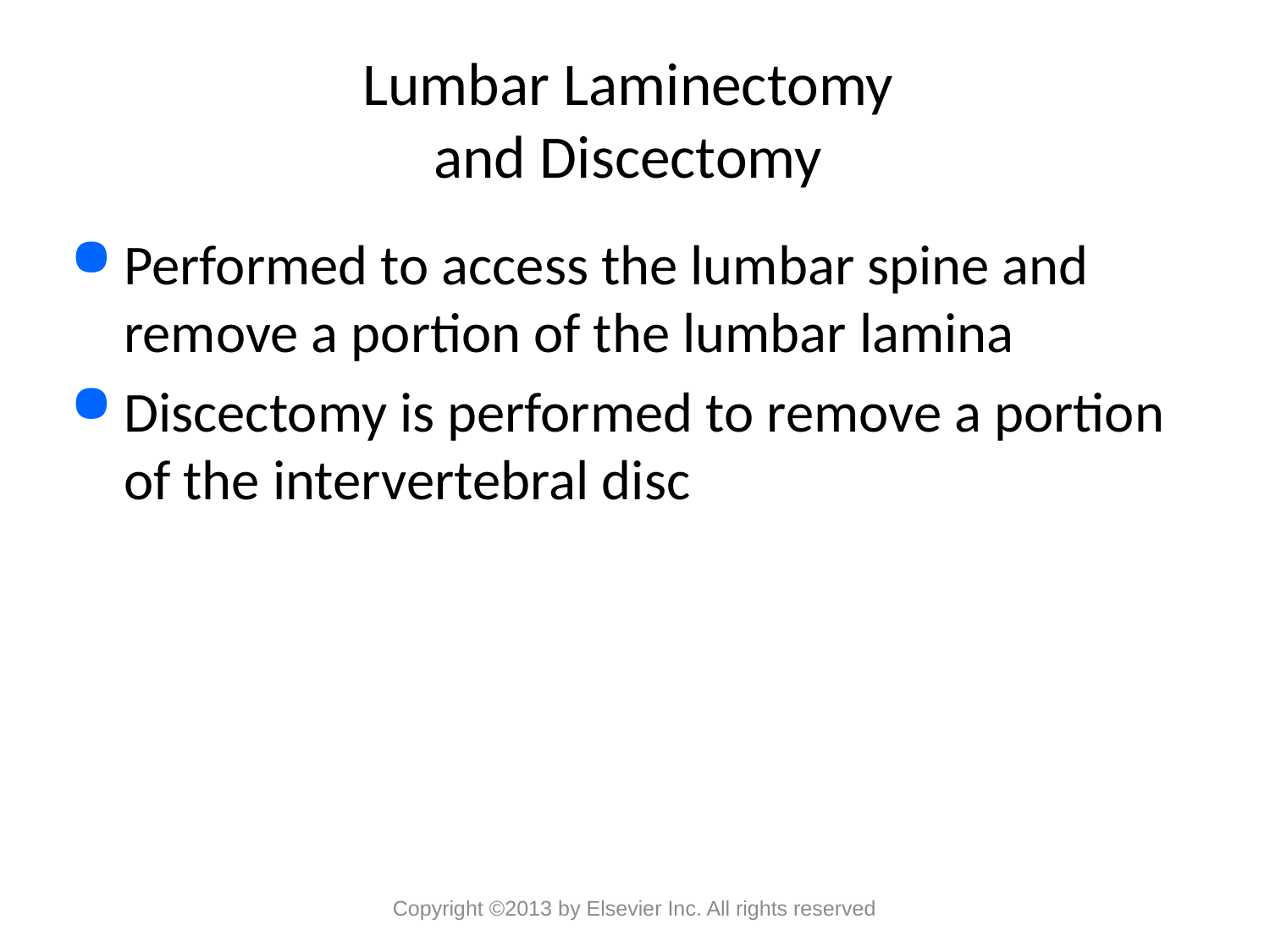

# Lumbar Laminectomy and Discectomy
Performed to access the lumbar spine and remove a portion of the lumbar lamina
Discectomy is performed to remove a portion of the intervertebral disc

Copyright ©2013 by Elsevier Inc. All rights reserved